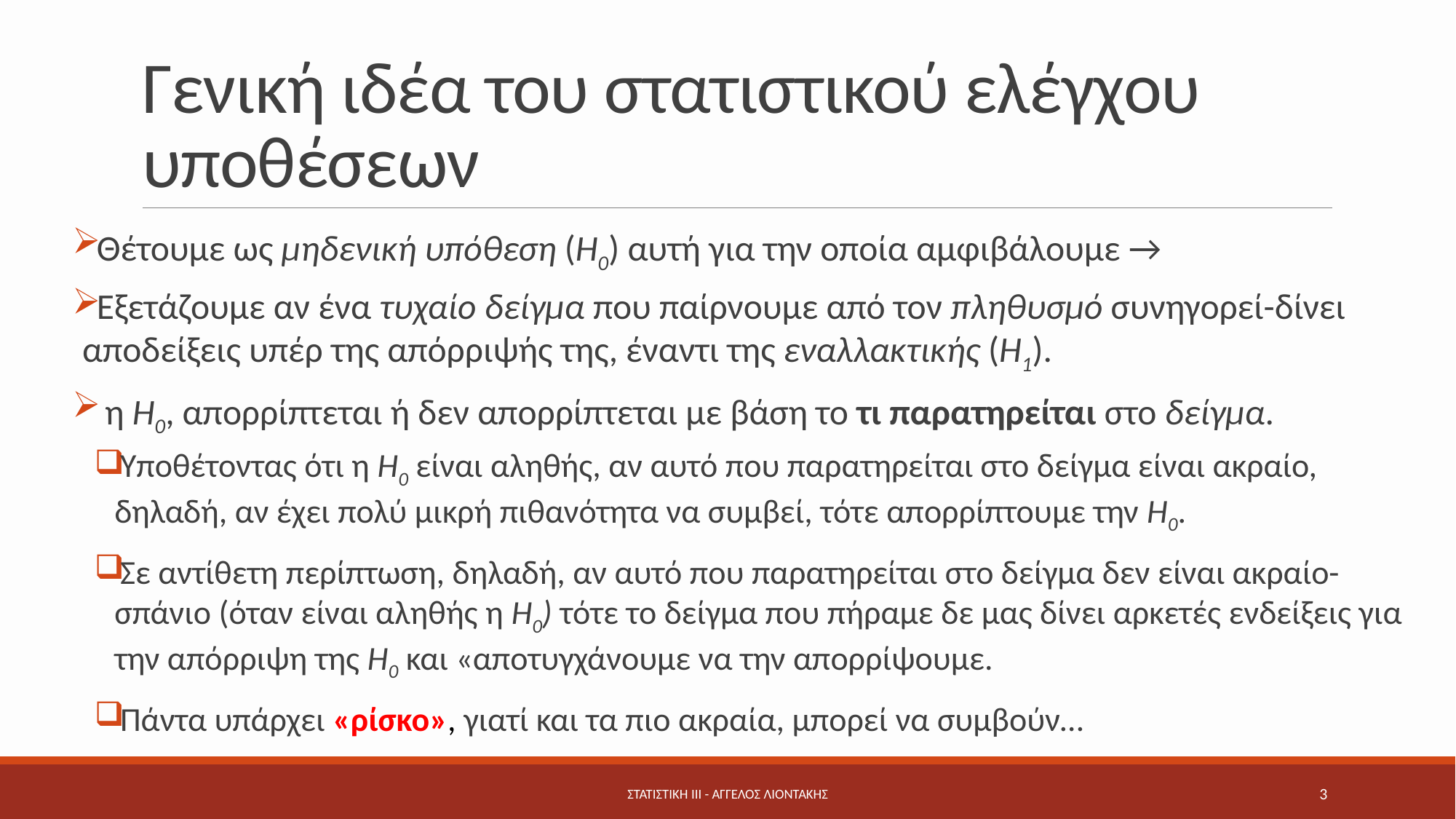

# Γενική ιδέα του στατιστικού ελέγχου υποθέσεων
Θέτουμε ως μηδενική υπόθεση (H0) αυτή για την οποία αμφιβάλουμε →
Εξετάζουμε αν ένα τυχαίο δείγμα που παίρνουμε από τον πληθυσμό συνηγορεί-δίνει αποδείξεις υπέρ της απόρριψής της, έναντι της εναλλακτικής (H1).
 η H0, απορρίπτεται ή δεν απορρίπτεται με βάση το τι παρατηρείται στο δείγμα.
Υποθέτοντας ότι η H0 είναι αληθής, αν αυτό που παρατηρείται στο δείγμα είναι ακραίο, δηλαδή, αν έχει πολύ μικρή πιθανότητα να συμβεί, τότε απορρίπτουμε την H0.
Σε αντίθετη περίπτωση, δηλαδή, αν αυτό που παρατηρείται στο δείγμα δεν είναι ακραίο-σπάνιο (όταν είναι αληθής η H0) τότε το δείγμα που πήραμε δε μας δίνει αρκετές ενδείξεις για την απόρριψη της H0 και «αποτυγχάνουμε να την απορρίψουμε.
Πάντα υπάρχει «ρίσκο», γιατί και τα πιο ακραία, μπορεί να συμβούν…
ΣΤΑΤΙΣΤΙΚΗ ΙΙΙ - Άγγελος Λιοντάκης
3